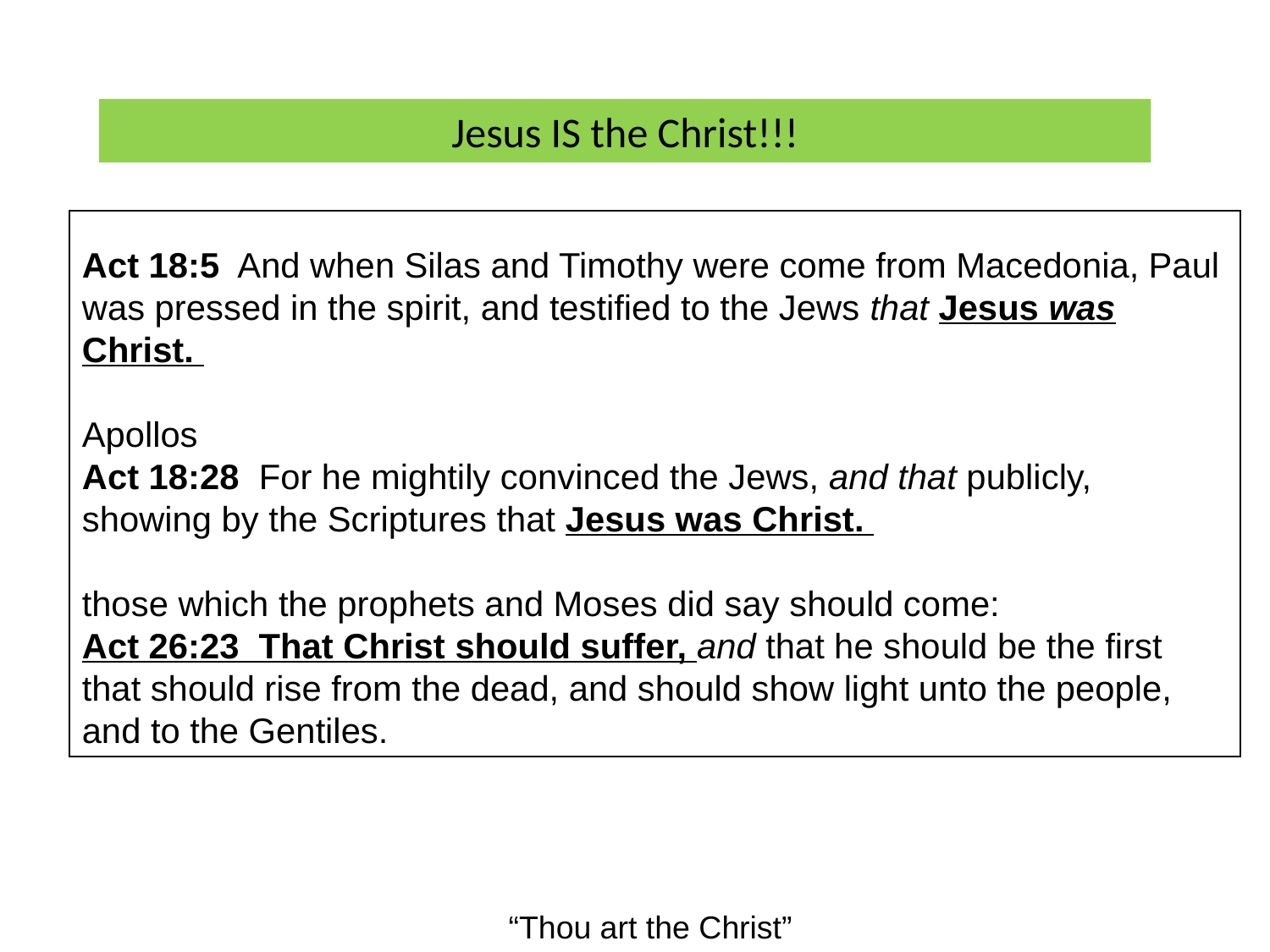

Jesus IS the Christ!!!

Act 18:5  And when Silas and Timothy were come from Macedonia, Paul was pressed in the spirit, and testified to the Jews that Jesus was Christ.

Apollos
Act 18:28  For he mightily convinced the Jews, and that publicly, showing by the Scriptures that Jesus was Christ.

those which the prophets and Moses did say should come:
Act 26:23  That Christ should suffer, and that he should be the first that should rise from the dead, and should show light unto the people, and to the Gentiles.